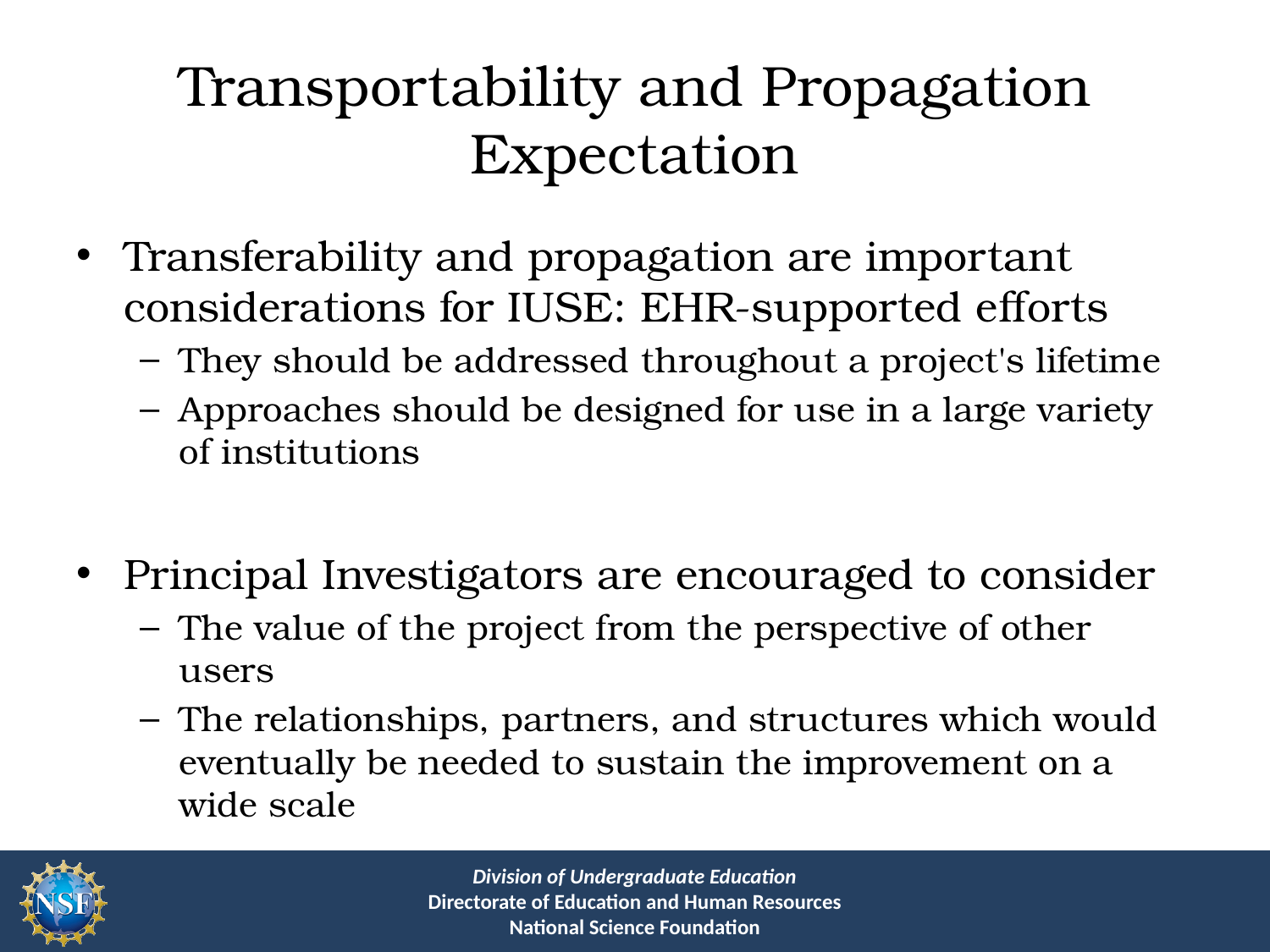

# Transportability and Propagation Expectation
Transferability and propagation are important considerations for IUSE: EHR-supported efforts
They should be addressed throughout a project's lifetime
Approaches should be designed for use in a large variety of institutions

Principal Investigators are encouraged to consider
The value of the project from the perspective of other users
The relationships, partners, and structures which would eventually be needed to sustain the improvement on a wide scale